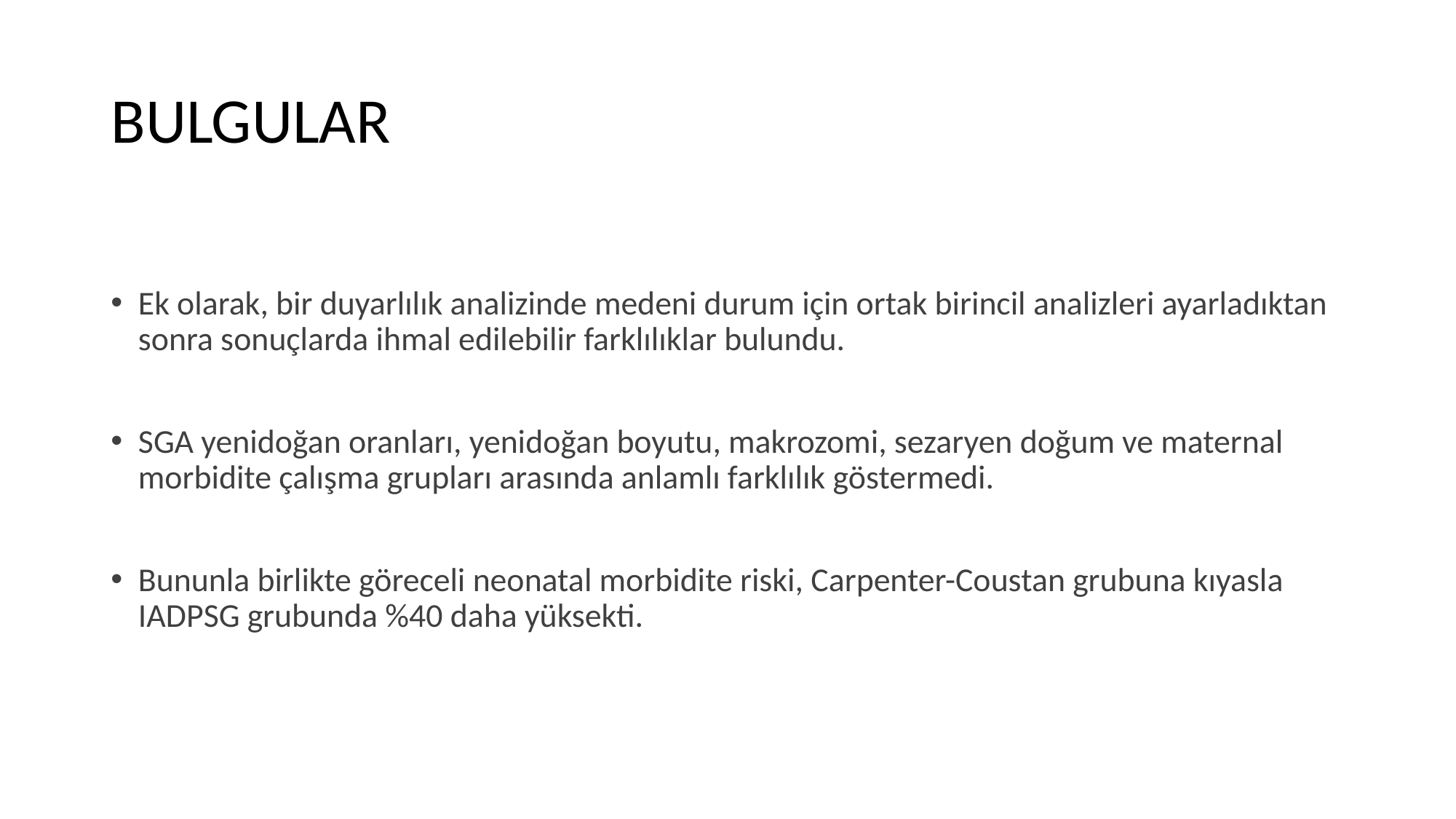

# BULGULAR

Ek olarak, bir duyarlılık analizinde medeni durum için ortak birincil analizleri ayarladıktan sonra sonuçlarda ihmal edilebilir farklılıklar bulundu.

SGA yenidoğan oranları, yenidoğan boyutu, makrozomi, sezaryen doğum ve maternal morbidite çalışma grupları arasında anlamlı farklılık göstermedi.

Bununla birlikte göreceli neonatal morbidite riski, Carpenter-Coustan grubuna kıyasla IADPSG grubunda %40 daha yüksekti.